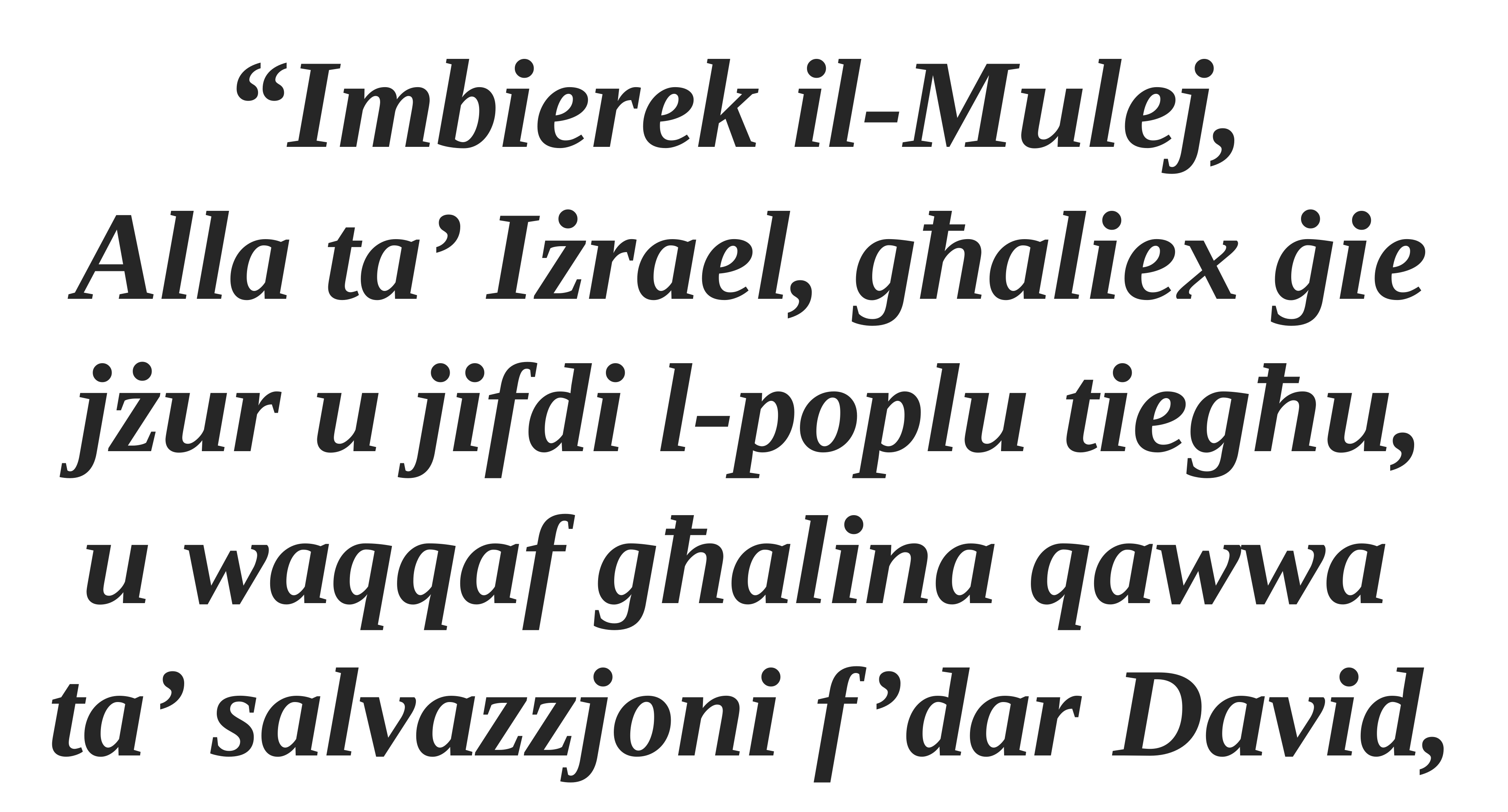

“Imbierek il-Mulej,
Alla ta’ Iżrael, għaliex ġie jżur u jifdi l-poplu tiegħu, u waqqaf għalina qawwa
ta’ salvazzjoni f’dar David,